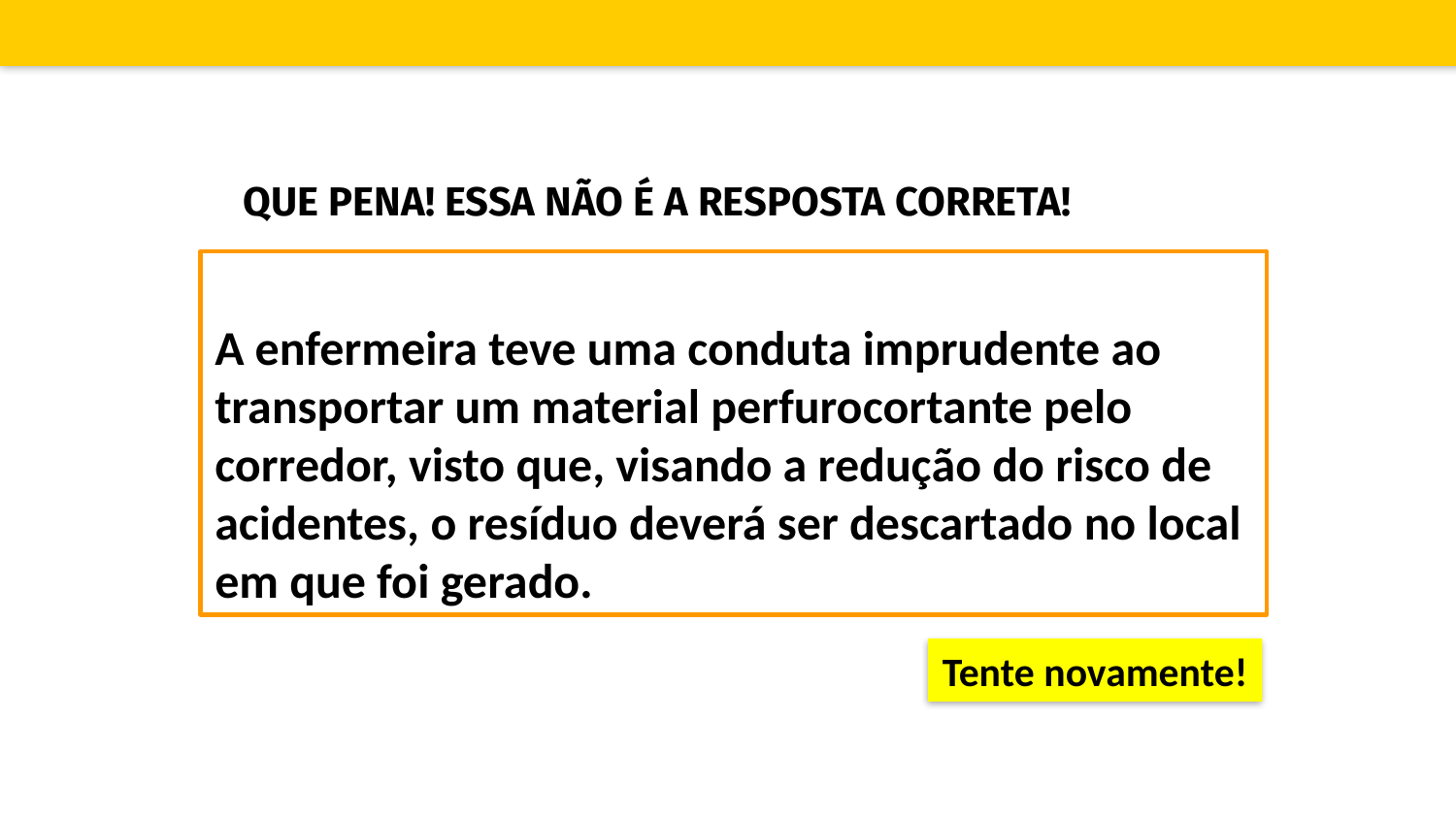

Que pena! Essa não é a resposta correta!

A enfermeira teve uma conduta imprudente ao transportar um material perfurocortante pelo corredor, visto que, visando a redução do risco de acidentes, o resíduo deverá ser descartado no local em que foi gerado.
Tente novamente!